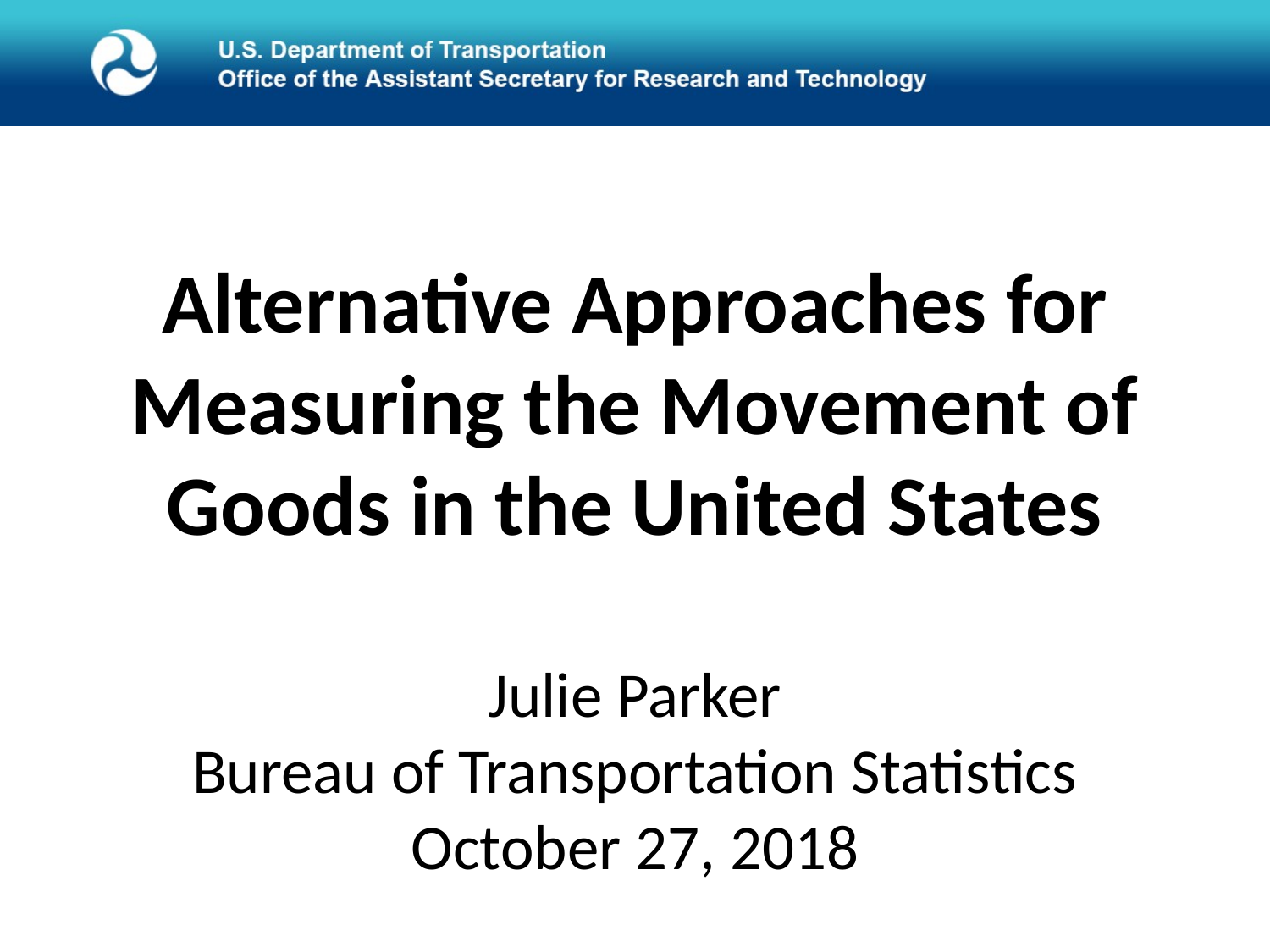

Alternative Approaches for Measuring the Movement of Goods in the United States

Julie Parker
Bureau of Transportation Statistics
October 27, 2018